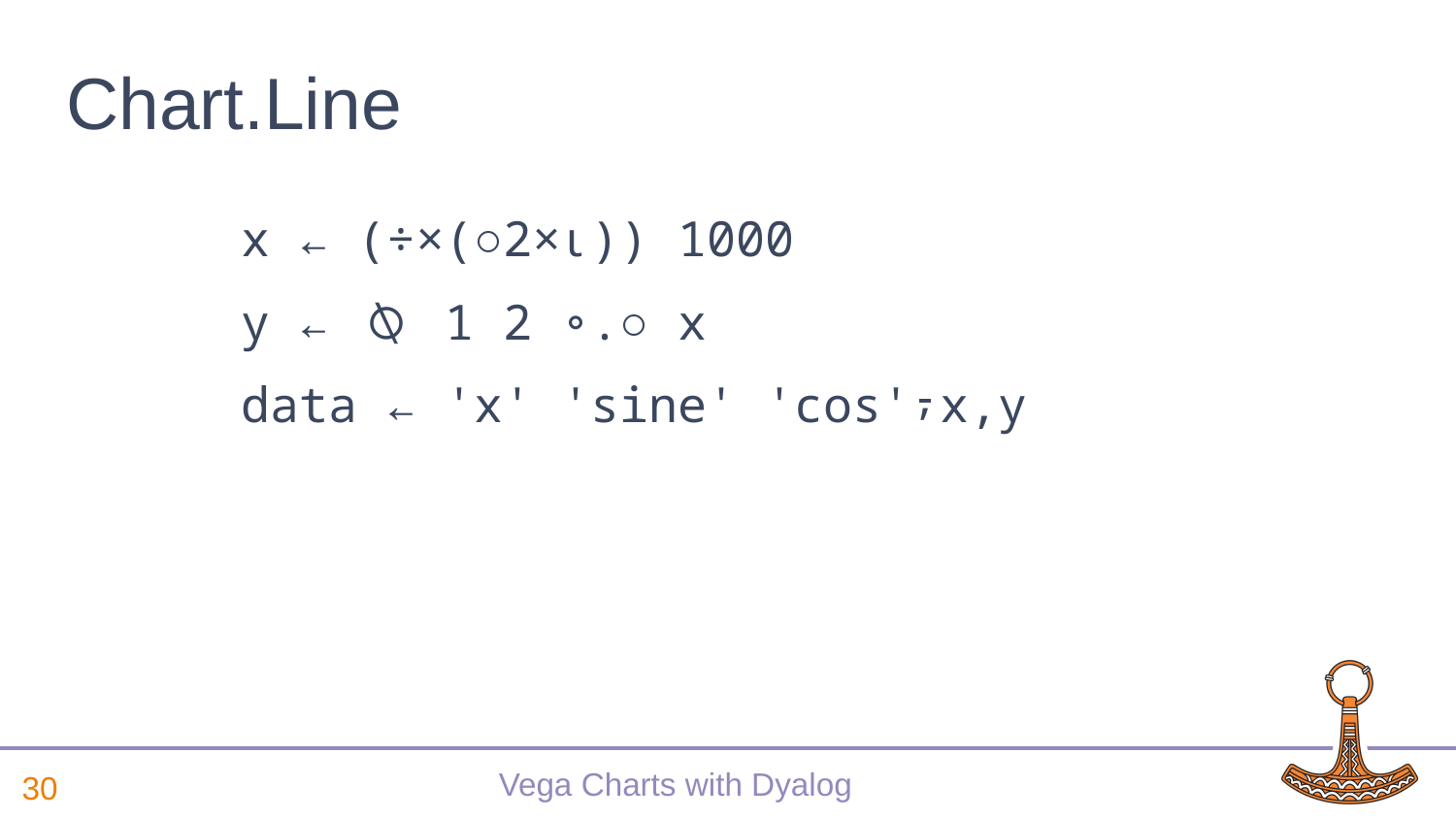

# Chart.Line
      x ← (÷×(○2×⍳)) 1000
      y ← ⍉ 1 2 ∘.○ x
      data ← 'x' 'sine' 'cos'⍪x,y